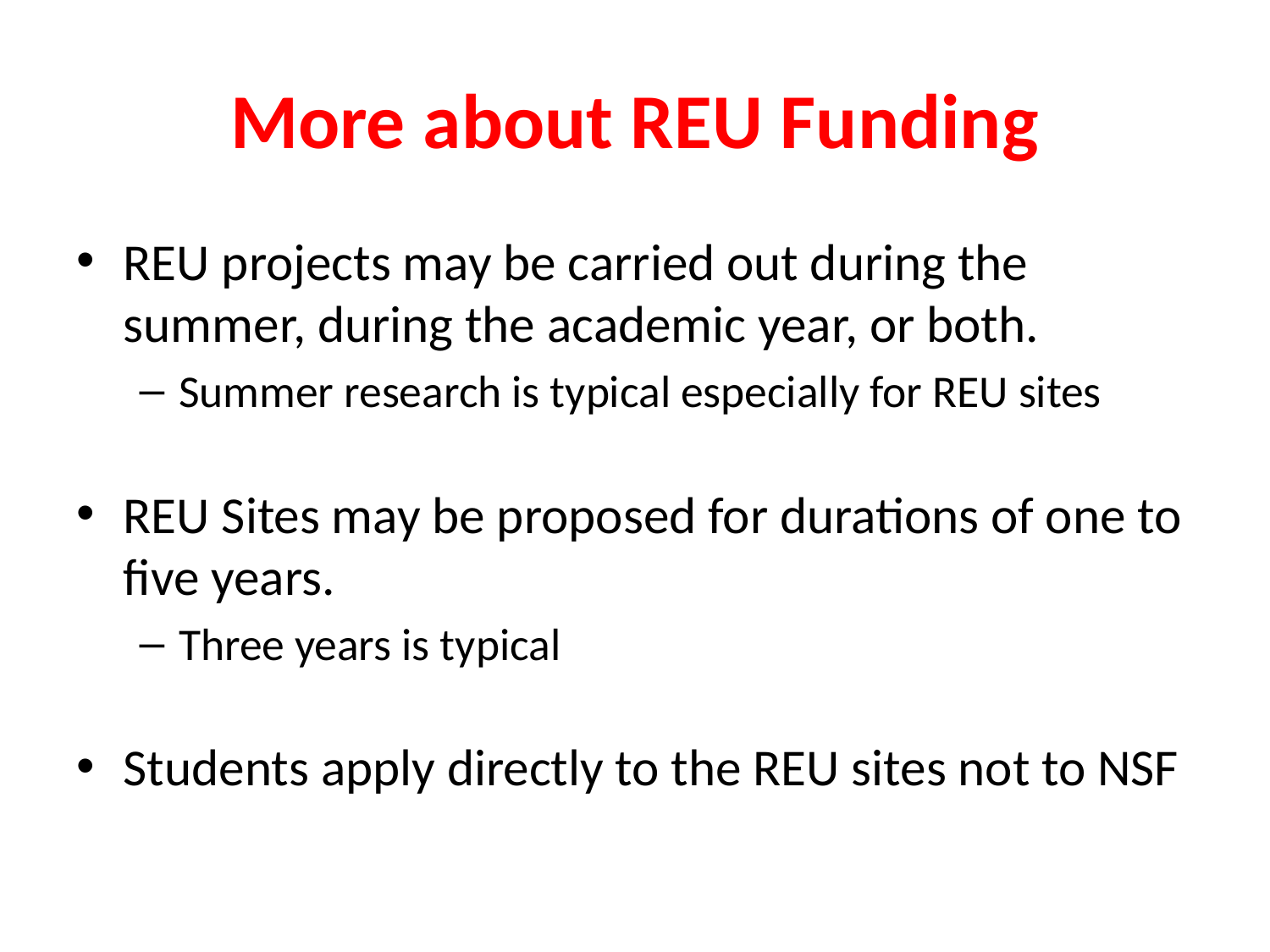

# More about REU Funding
REU projects may be carried out during the summer, during the academic year, or both.
Summer research is typical especially for REU sites
REU Sites may be proposed for durations of one to five years.
Three years is typical
Students apply directly to the REU sites not to NSF